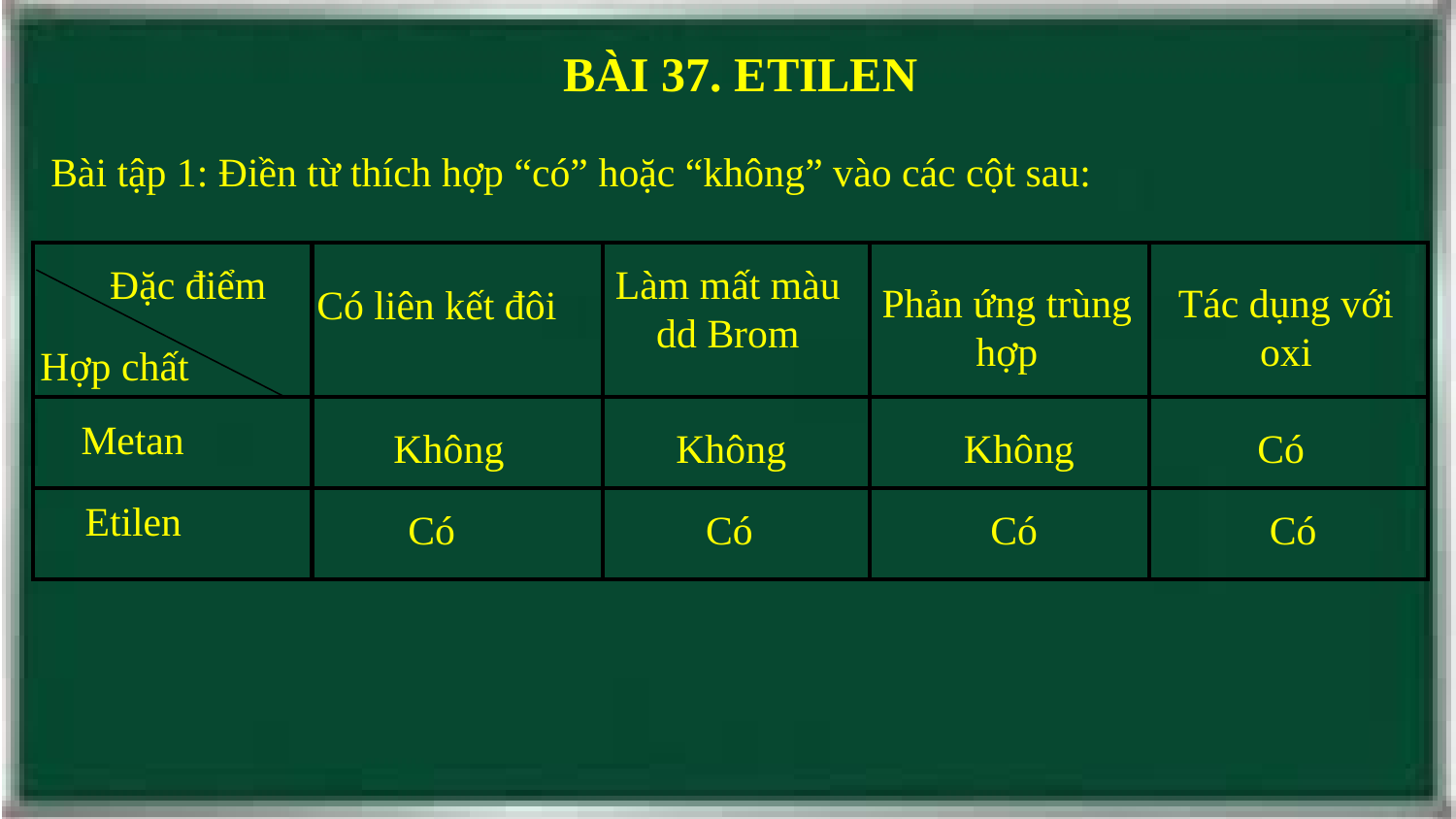

BÀI 37. ETILEN
Bài tập 1: Điền từ thích hợp “có” hoặc “không” vào các cột sau:
|  |  |  |  |  |
| --- | --- | --- | --- | --- |
|  |  |  |  |  |
|  |  |  |  |  |
Làm mất màu dd Brom
Đặc điểm

Phản ứng trùng hợp
Tác dụng với oxi
Có liên kết đôi
Hợp chất
Metan
Không
Không
Không
Có
Etilen
Có
Có
Có
Có